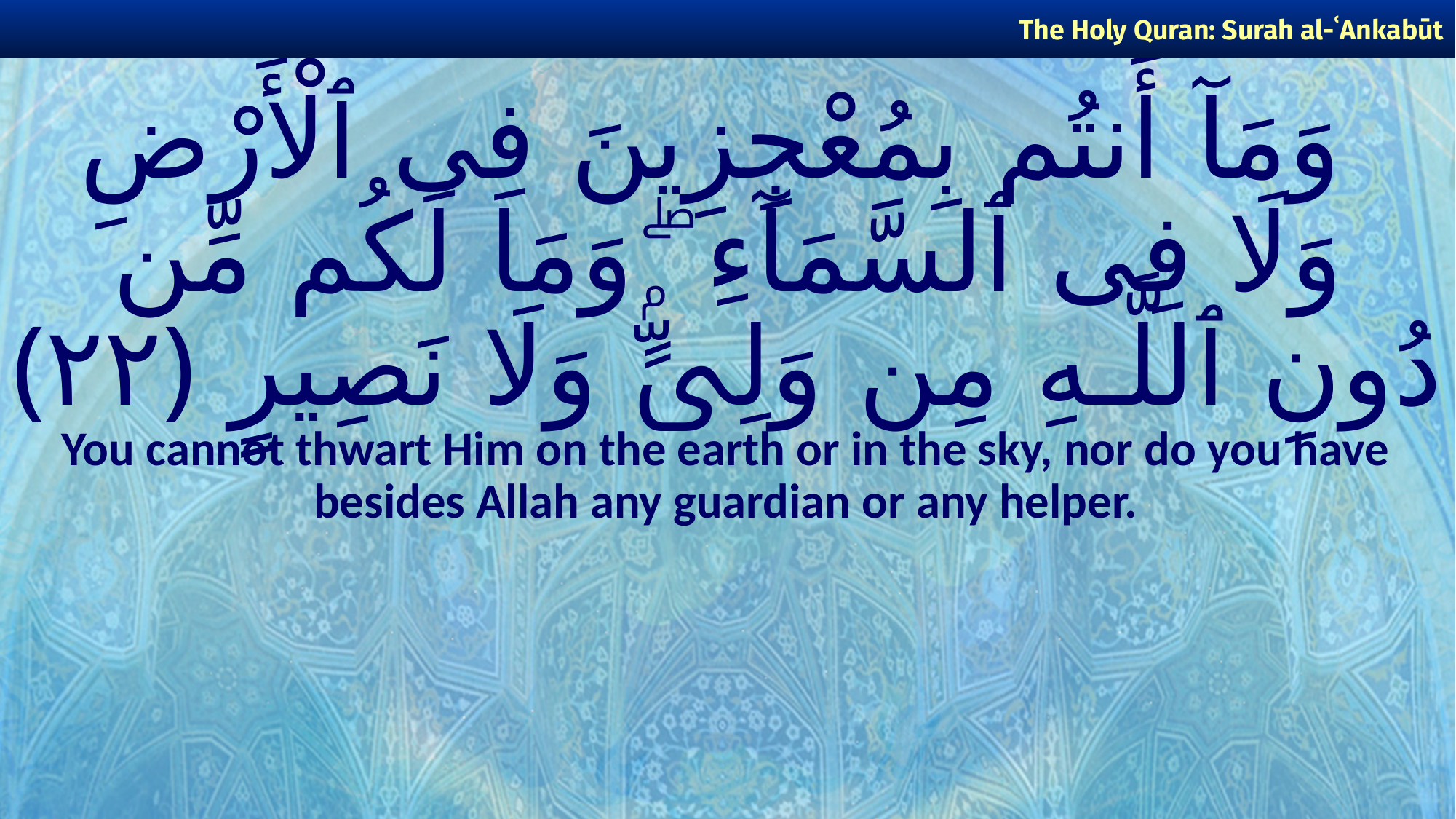

The Holy Quran: Surah al-ʿAnkabūt
# وَمَآ أَنتُم بِمُعْجِزِينَ فِى ٱلْأَرْضِ وَلَا فِى ٱلسَّمَآءِ ۖ وَمَا لَكُم مِّن دُونِ ٱللَّـهِ مِن وَلِىٍّۢ وَلَا نَصِيرٍ ﴿٢٢﴾
You cannot thwart Him on the earth or in the sky, nor do you have besides Allah any guardian or any helper.